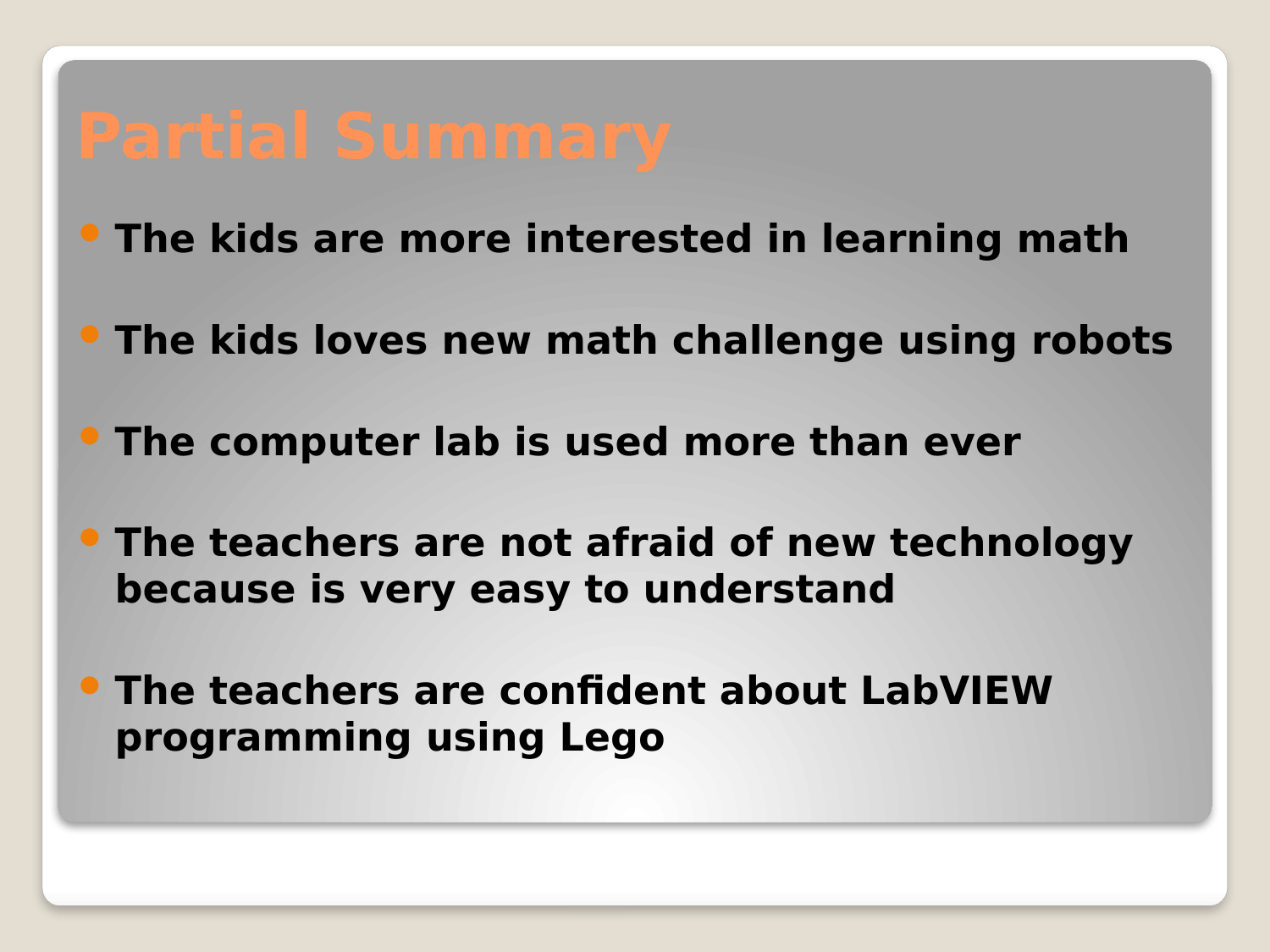

# Partial Summary
The kids are more interested in learning math

The kids loves new math challenge using robots

The computer lab is used more than ever

The teachers are not afraid of new technology because is very easy to understand

The teachers are confident about LabVIEW programming using Lego